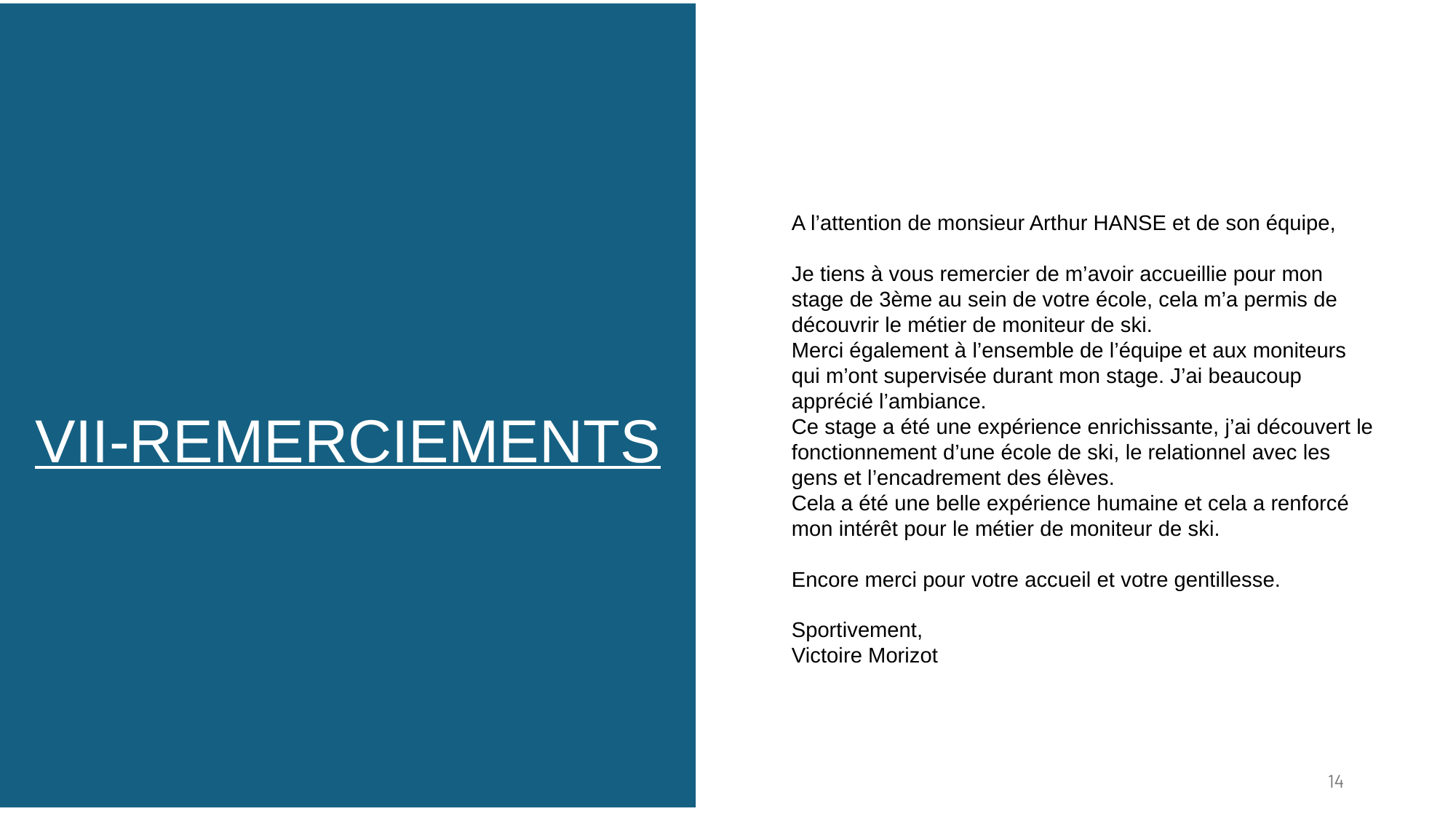

VII-REMERCIEMENTS

VII-RVII-REMERCIEMENTSEMERCIEMENTS
A l’attention de monsieur Arthur HANSE et de son équipe,

Je tiens à vous remercier de m’avoir accueillie pour mon stage de 3ème au sein de votre école, cela m’a permis de découvrir le métier de moniteur de ski.
Merci également à l’ensemble de l’équipe et aux moniteurs qui m’ont supervisée durant mon stage. J’ai beaucoup apprécié l’ambiance.
Ce stage a été une expérience enrichissante, j’ai découvert le fonctionnement d’une école de ski, le relationnel avec les gens et l’encadrement des élèves.
Cela a été une belle expérience humaine et cela a renforcé mon intérêt pour le métier de moniteur de ski.

Encore merci pour votre accueil et votre gentillesse.

Sportivement,
Victoire Morizot
VII-REMERCIEMENTS
14